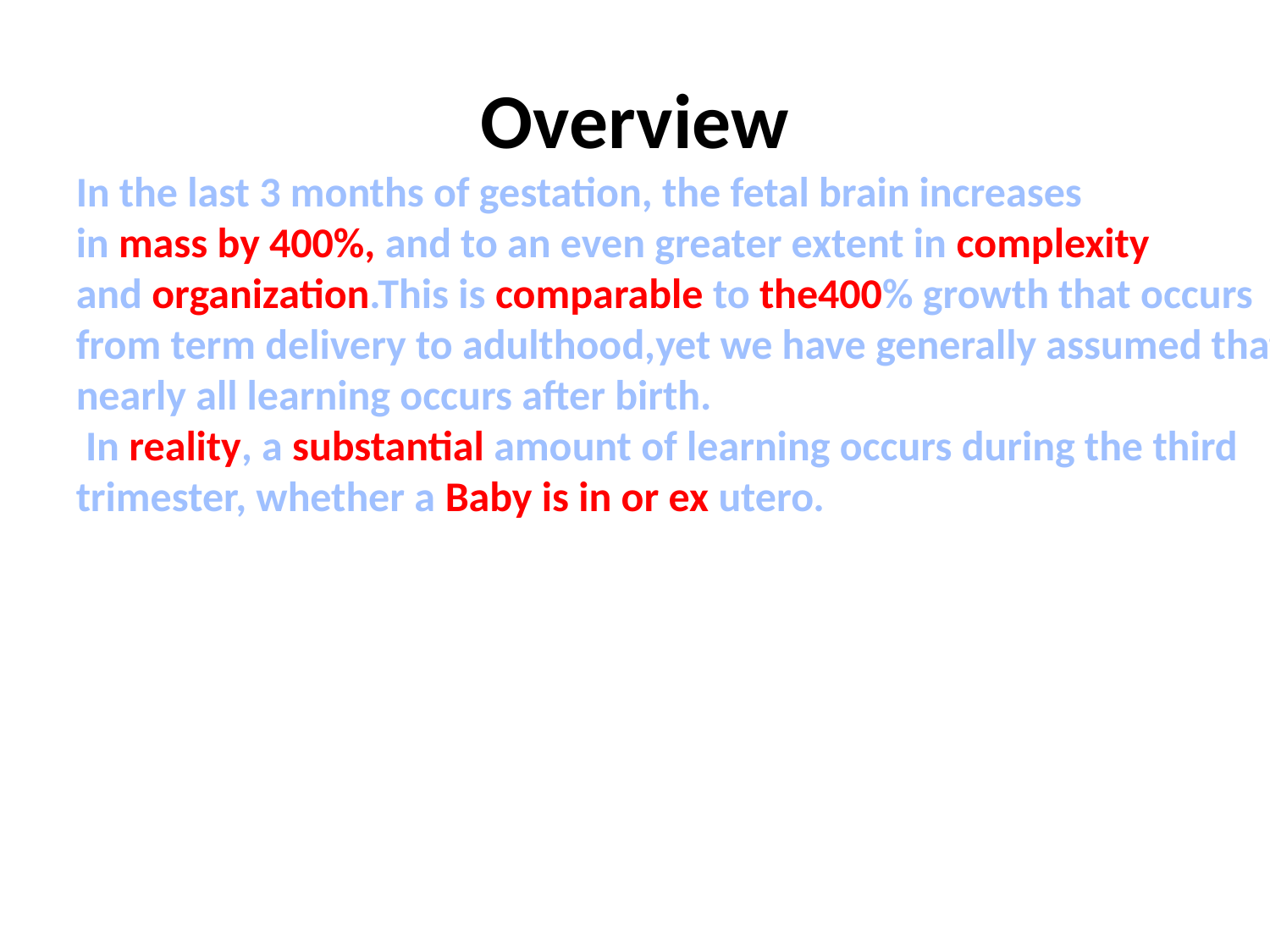

# Overview
In the last 3 months of gestation, the fetal brain increases
in mass by 400%, and to an even greater extent in complexity
and organization.This is comparable to the400% growth that occurs from term delivery to adulthood,yet we have generally assumed that nearly all learning occurs after birth.
 In reality, a substantial amount of learning occurs during the third trimester, whether a Baby is in or ex utero.